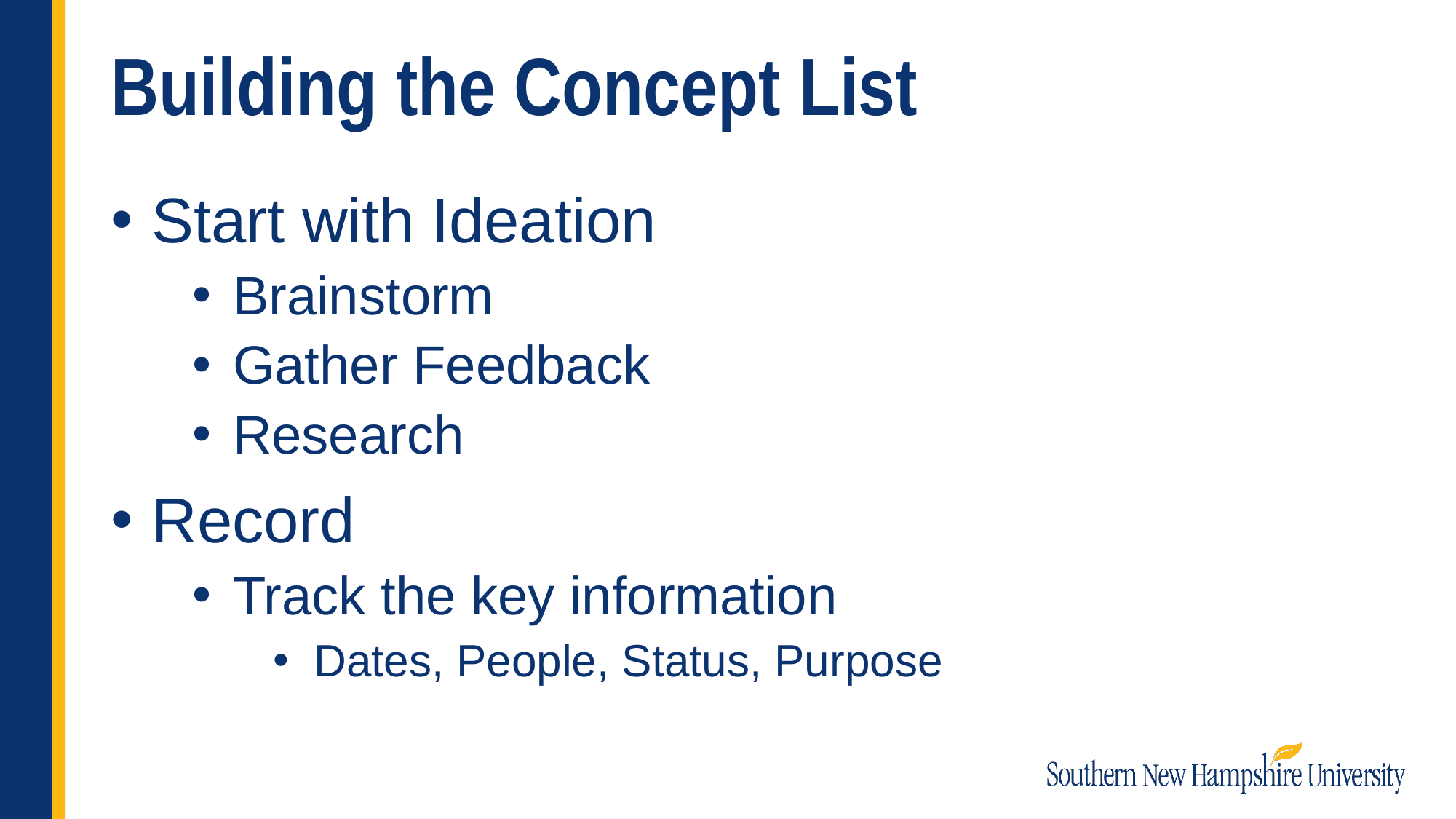

# Building the Concept List
Start with Ideation
Brainstorm
Gather Feedback
Research
Record
Track the key information
Dates, People, Status, Purpose